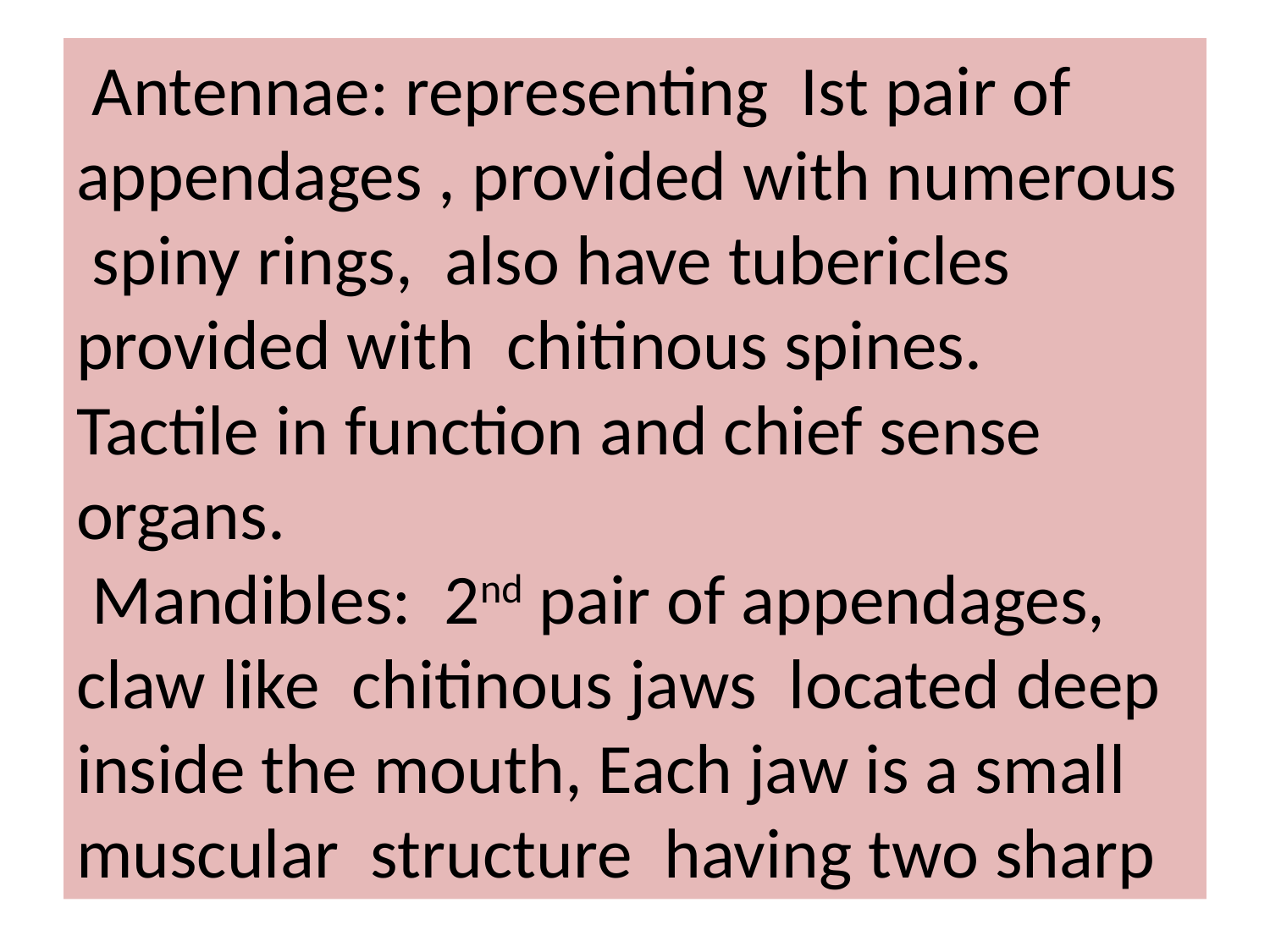

# Antennae: representing  Ist pair of appendages , provided with numerous  spiny rings,  also have tubericles provided with  chitinous spines.  Tactile in function and chief sense organs. Mandibles:  2nd pair of appendages, claw like  chitinous jaws  located deep inside the mouth, Each jaw is a small  muscular  structure  having two sharp